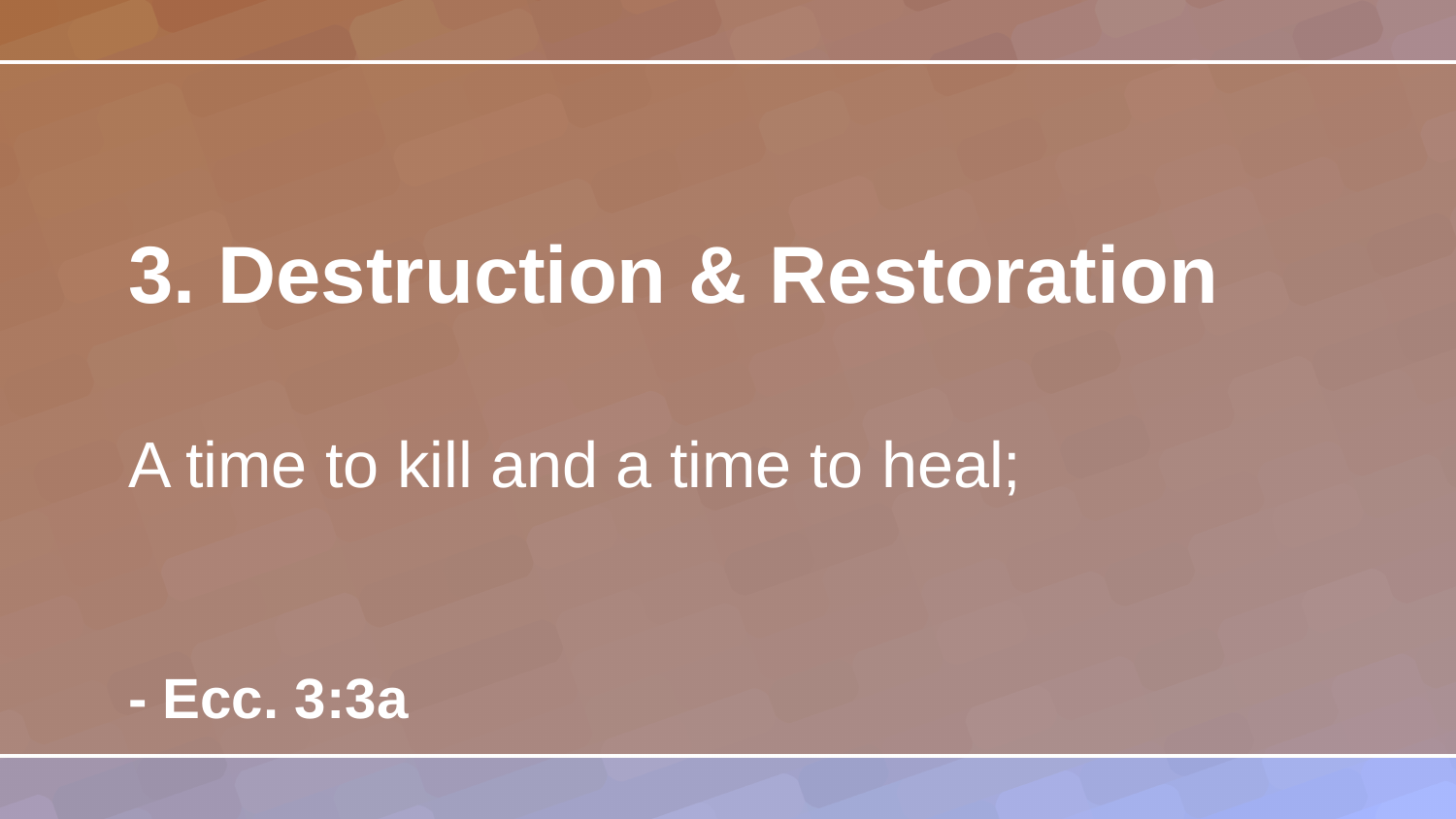

3. Destruction & Restoration

A time to kill and a time to heal;
- Ecc. 3:3a